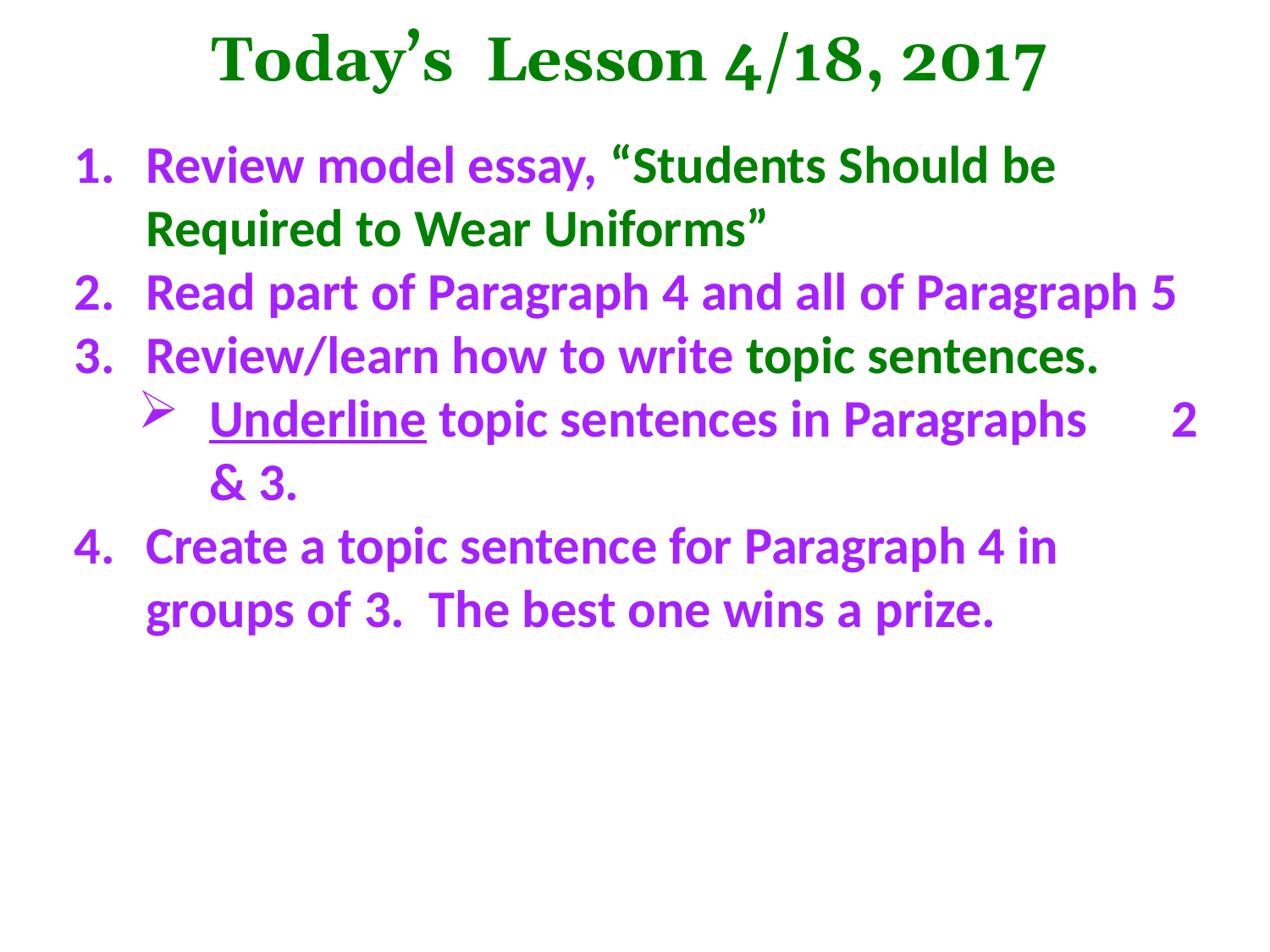

Today’s  Lesson 4/18, 2017

Review model essay, “Students Should be Required to Wear Uniforms”
Read part of Paragraph 4 and all of Paragraph 5
Review/learn how to write topic sentences.
Underline topic sentences in Paragraphs       2 & 3.
Create a topic sentence for Paragraph 4 in groups of 3.  The best one wins a prize.